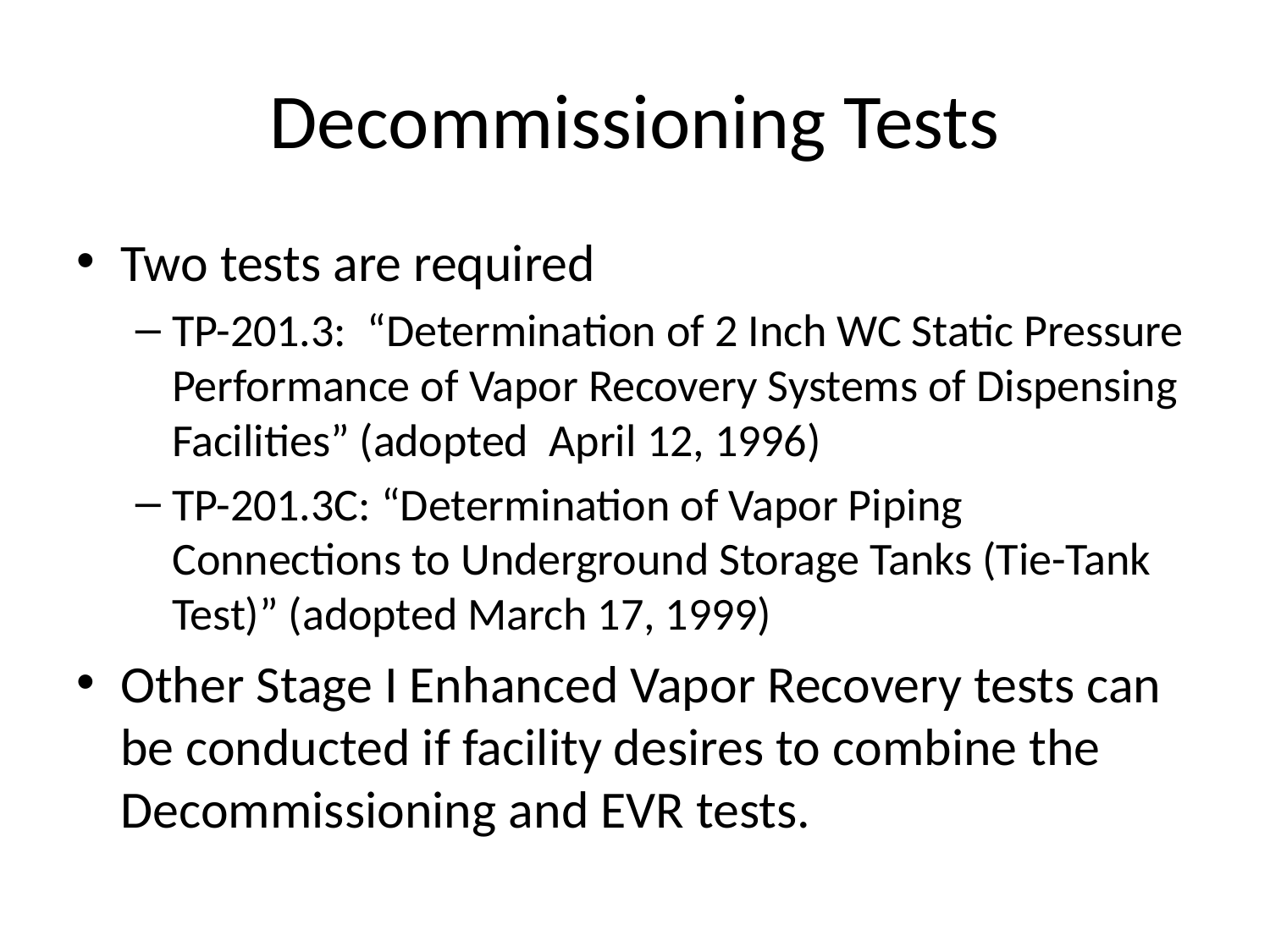

# Decommissioning Tests
Two tests are required
TP-201.3:  “Determination of 2 Inch WC Static Pressure Performance of Vapor Recovery Systems of Dispensing Facilities” (adopted  April 12, 1996)
TP-201.3C: “Determination of Vapor Piping Connections to Underground Storage Tanks (Tie-Tank Test)” (adopted March 17, 1999)
Other Stage I Enhanced Vapor Recovery tests can be conducted if facility desires to combine the Decommissioning and EVR tests.